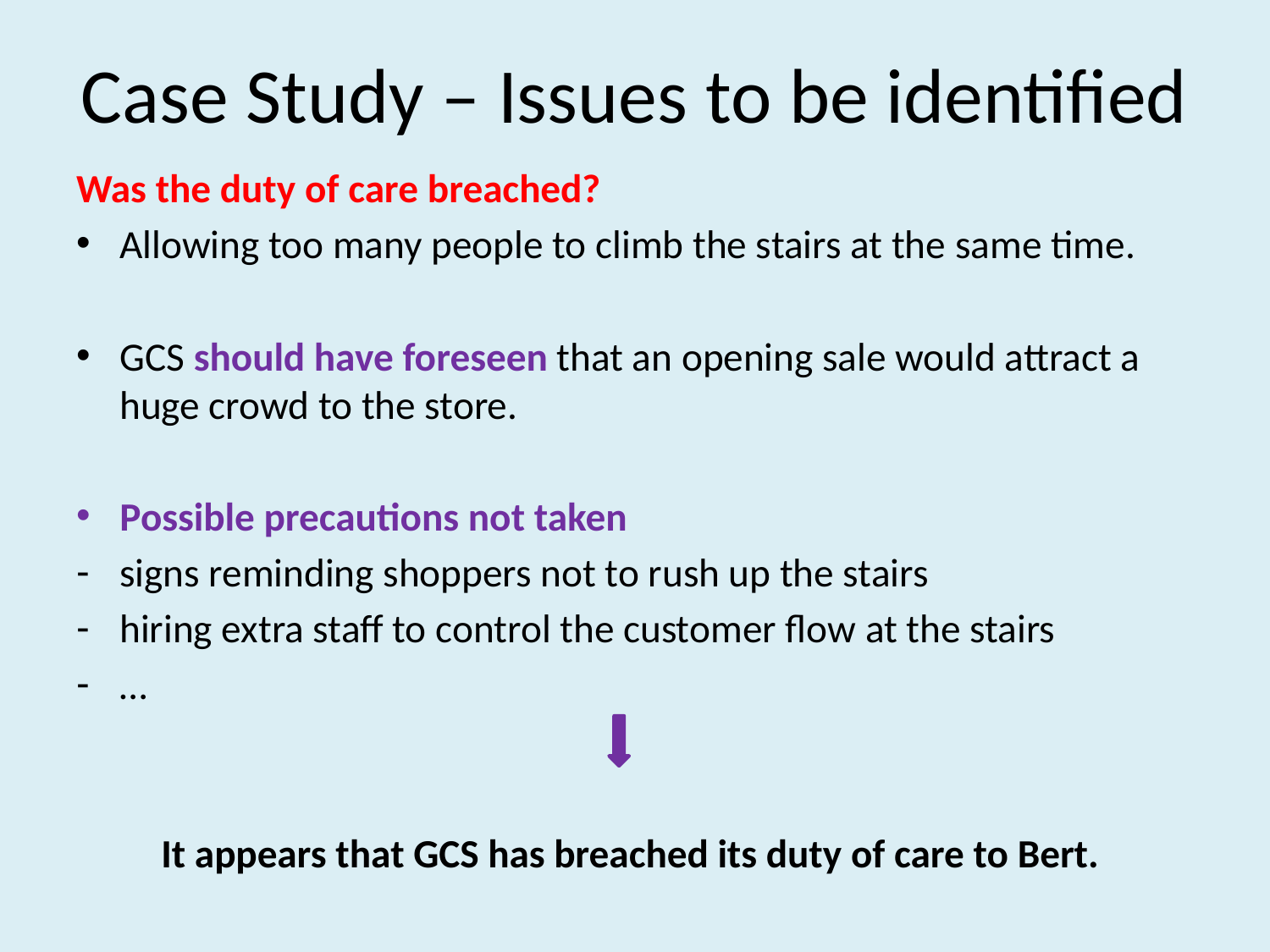

# Case Study – Issues to be identified
Was the duty of care breached?
Allowing too many people to climb the stairs at the same time.

GCS should have foreseen that an opening sale would attract a huge crowd to the store.

Possible precautions not taken
signs reminding shoppers not to rush up the stairs
hiring extra staff to control the customer flow at the stairs
…

It appears that GCS has breached its duty of care to Bert.